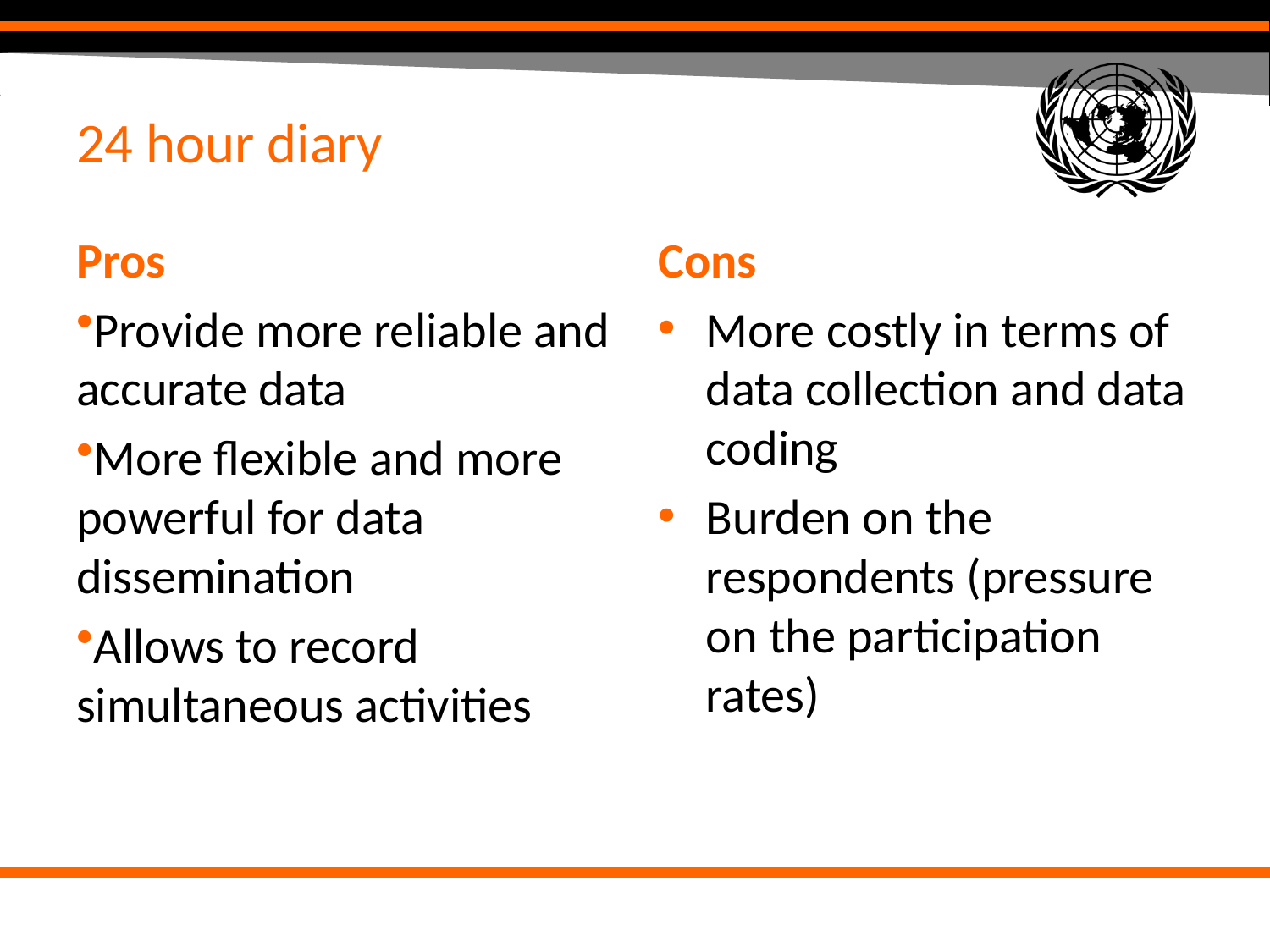

# 24 hour diary
Pros
Provide more reliable and accurate data
More flexible and more powerful for data dissemination
Allows to record simultaneous activities

Cons
More costly in terms of data collection and data coding
Burden on the respondents (pressure on the participation rates)